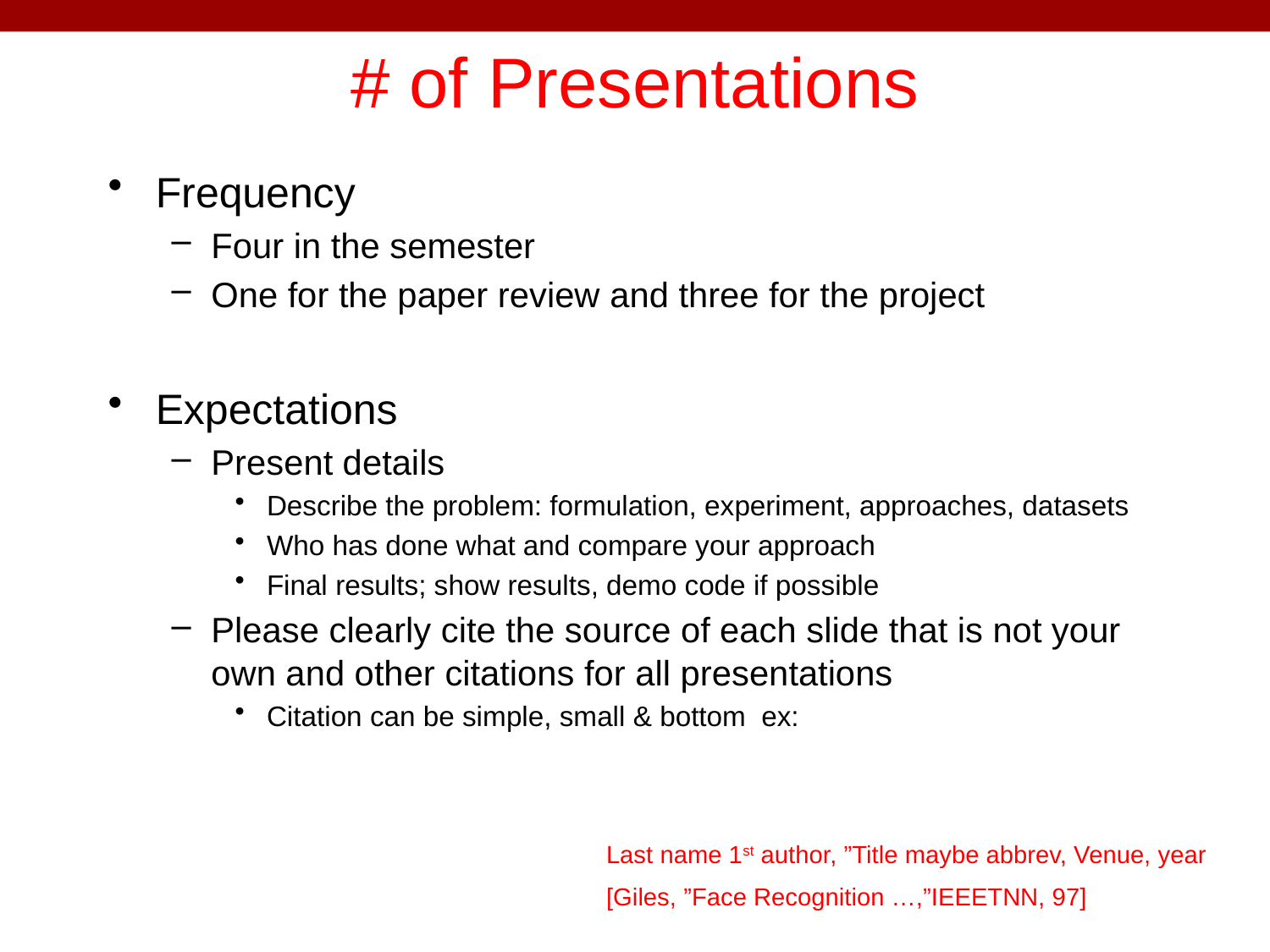

# # of Presentations
Frequency
Four in the semester
One for the paper review and three for the project

Expectations
Present details
Describe the problem: formulation, experiment, approaches, datasets
Who has done what and compare your approach
Final results; show results, demo code if possible
Please clearly cite the source of each slide that is not your own and other citations for all presentations
Citation can be simple, small & bottom  ex:
Last name 1st author, ”Title maybe abbrev, Venue, year
[Giles, ”Face Recognition …,”IEEETNN, 97]